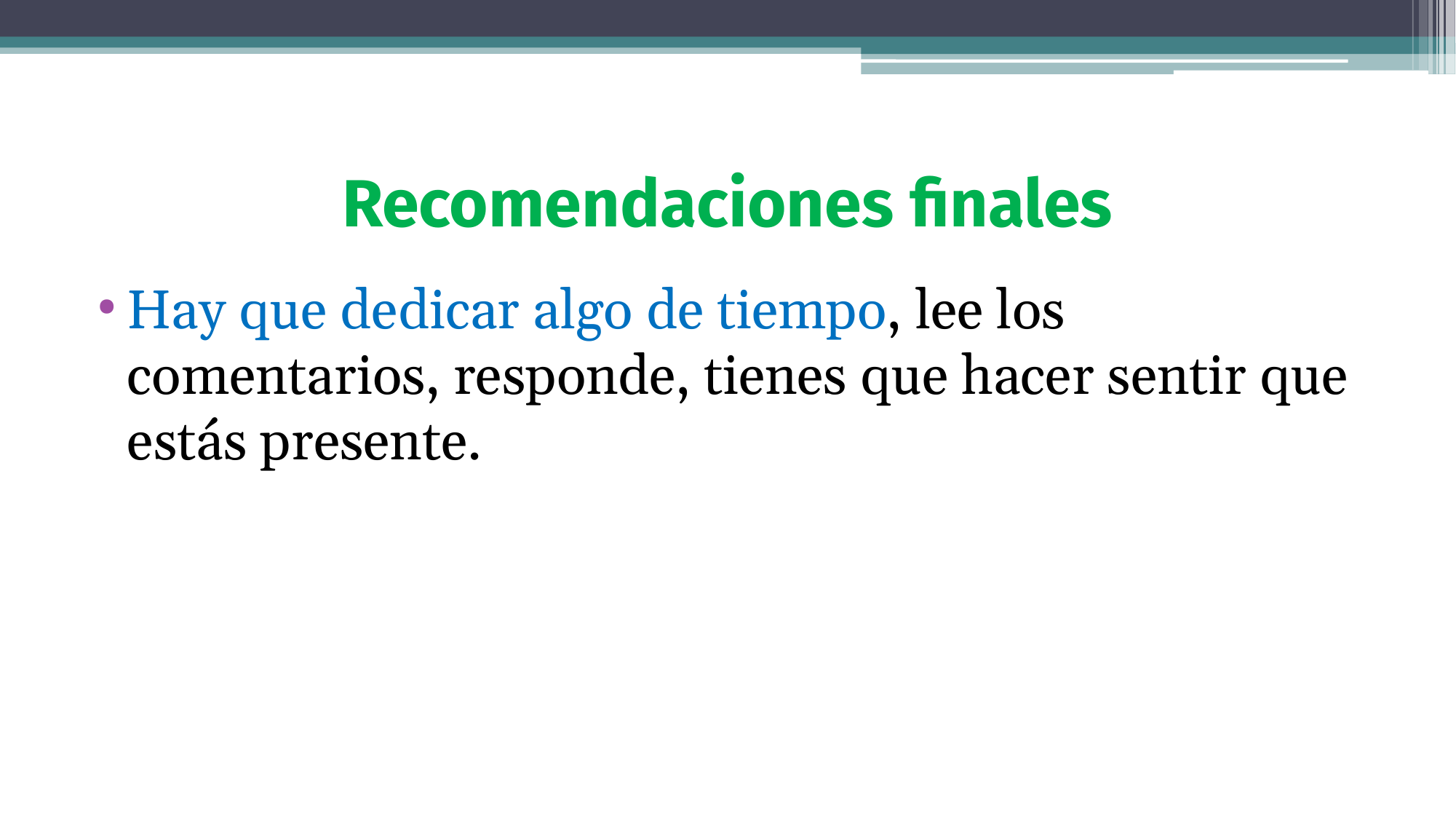

# Recomendaciones finales
Hay que dedicar algo de tiempo, lee los comentarios, responde, tienes que hacer sentir que estás presente.